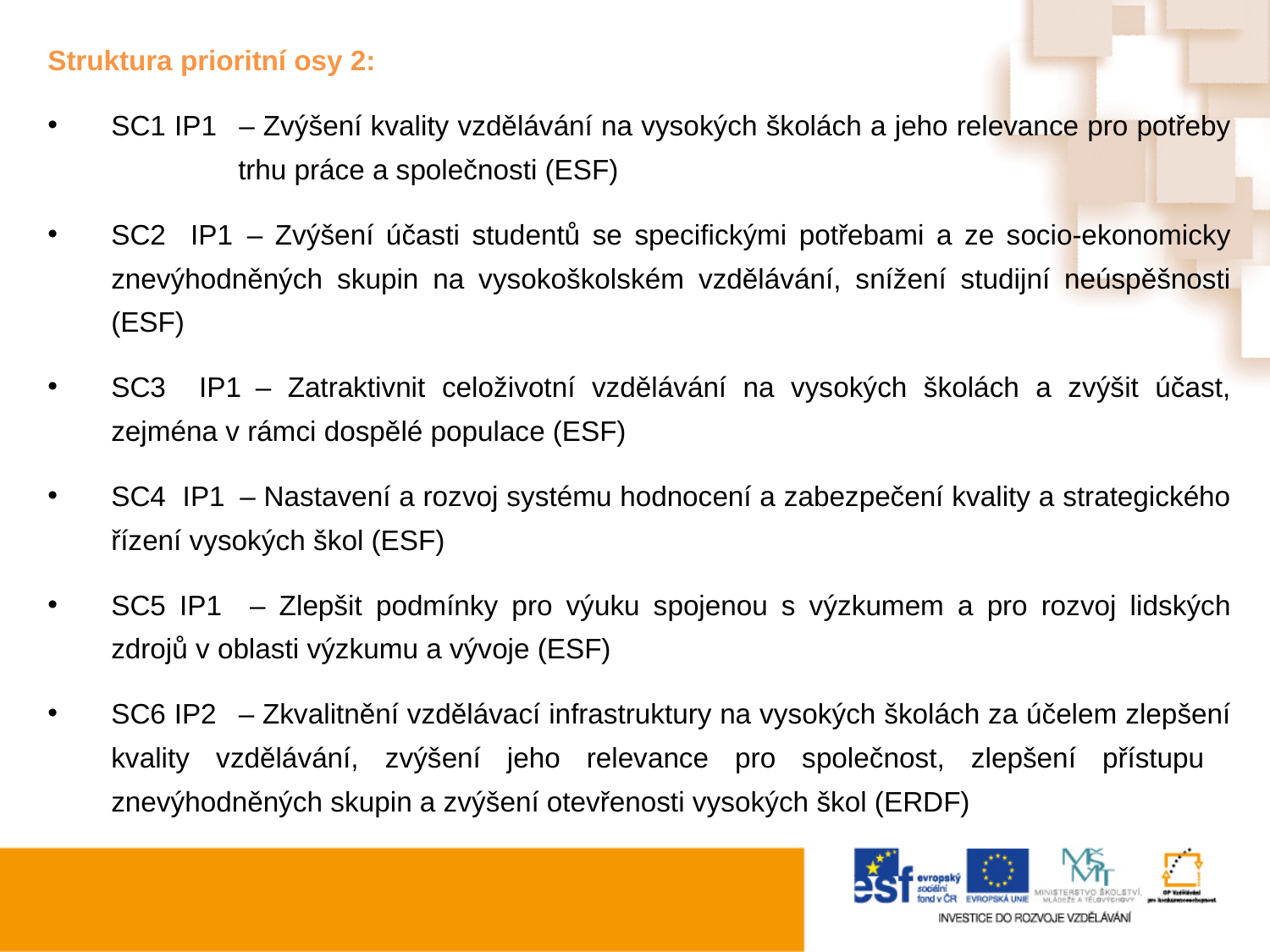

Struktura prioritní osy 2:
SC1 IP1	– Zvýšení kvality vzdělávání na vysokých školách a jeho relevance pro potřeby 	trhu práce a společnosti (ESF)
SC2  IP1	– Zvýšení účasti studentů se specifickými potřebami a ze socio-ekonomicky znevýhodněných skupin na vysokoškolském vzdělávání, snížení studijní neúspěšnosti (ESF)
SC3  IP1	– Zatraktivnit celoživotní vzdělávání na vysokých školách a zvýšit účast, zejména v rámci dospělé populace (ESF)
SC4  IP1 	– Nastavení a rozvoj systému hodnocení a zabezpečení kvality a strategického řízení vysokých škol (ESF)
SC5 IP1 	– Zlepšit podmínky pro výuku spojenou s výzkumem a pro rozvoj lidských zdrojů v oblasti výzkumu a vývoje (ESF)
SC6 IP2	– Zkvalitnění vzdělávací infrastruktury na vysokých školách za účelem zlepšení kvality vzdělávání, zvýšení jeho relevance pro společnost, zlepšení přístupu  znevýhodněných skupin a zvýšení otevřenosti vysokých škol (ERDF)